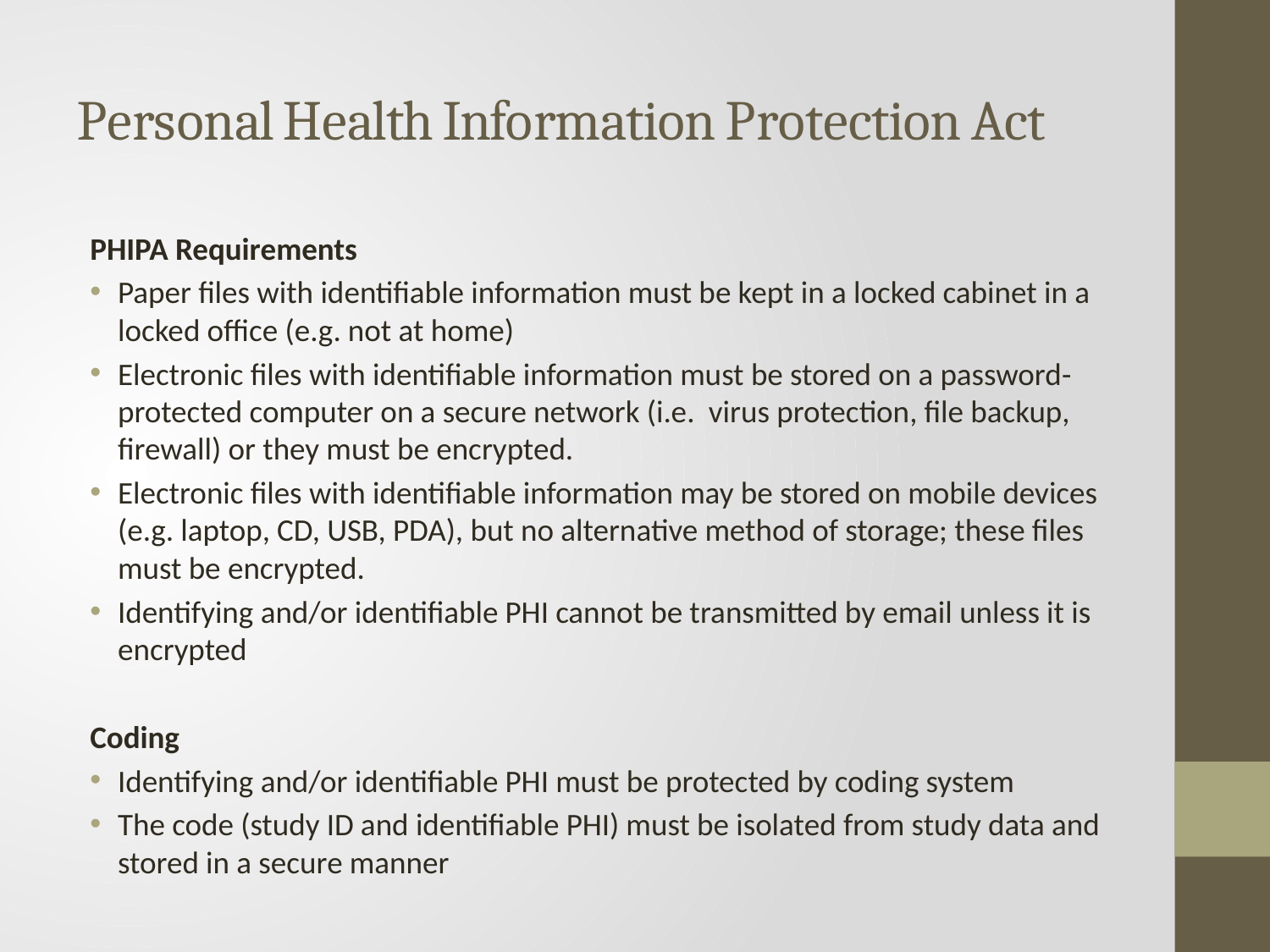

# Personal Health Information Protection Act
PHIPA Requirements
Paper files with identifiable information must be kept in a locked cabinet in a locked office (e.g. not at home)
Electronic files with identifiable information must be stored on a password-protected computer on a secure network (i.e.  virus protection, file backup, firewall) or they must be encrypted.
Electronic files with identifiable information may be stored on mobile devices (e.g. laptop, CD, USB, PDA), but no alternative method of storage; these files must be encrypted.
Identifying and/or identifiable PHI cannot be transmitted by email unless it is encrypted

Coding
Identifying and/or identifiable PHI must be protected by coding system
The code (study ID and identifiable PHI) must be isolated from study data and stored in a secure manner